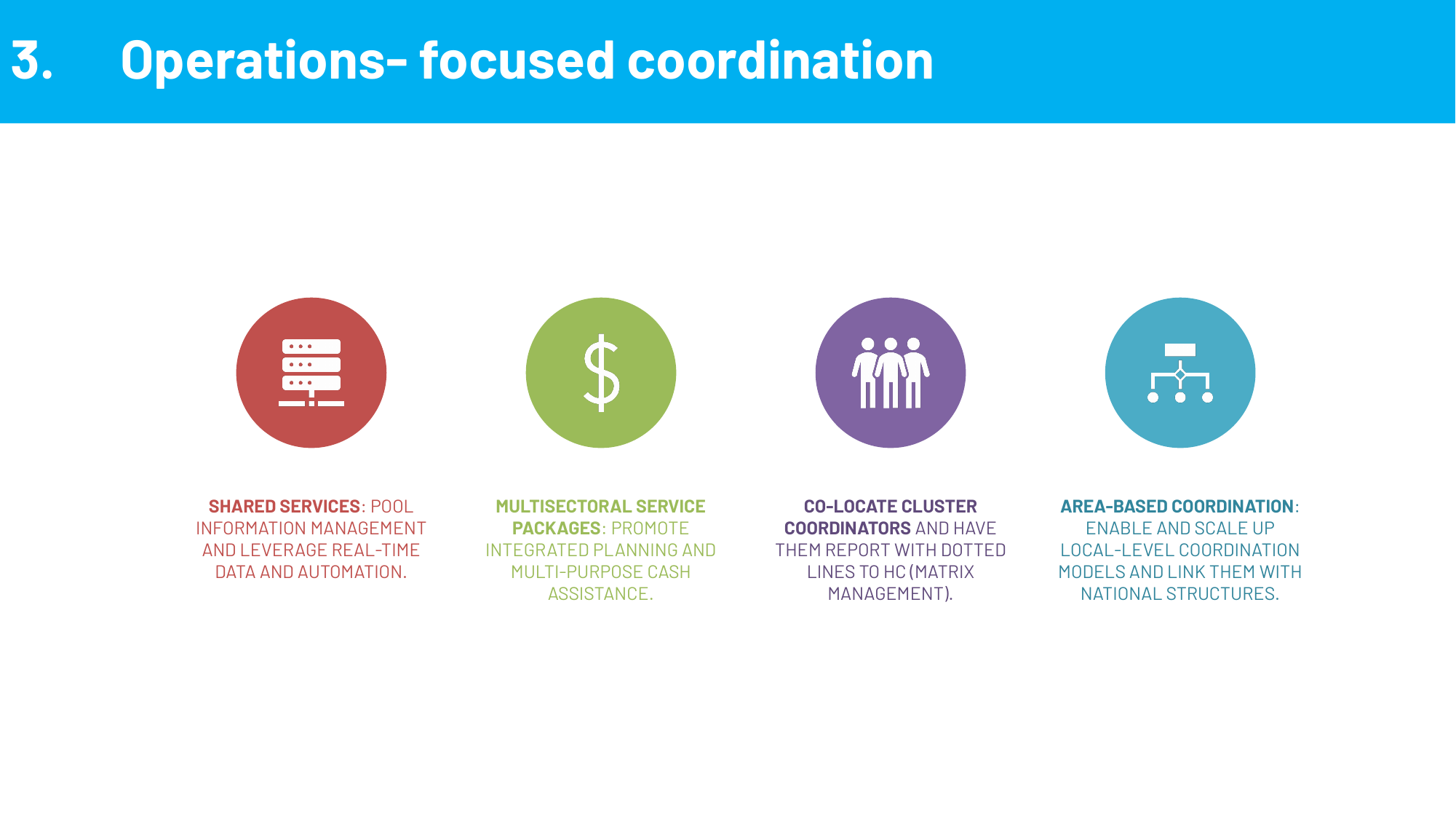

# 3.  Operations- focused coordination
Shared services: Pool information management and leverage real-time data and automation.
Multisectoral service packages: Promote integrated planning and multi-purpose cash assistance.
Co-locate Cluster Coordinators and have them report with dotted lines to HC (matrix management).
Area-based coordination: Enable and Scale up local-level coordination models and link them with national structures.